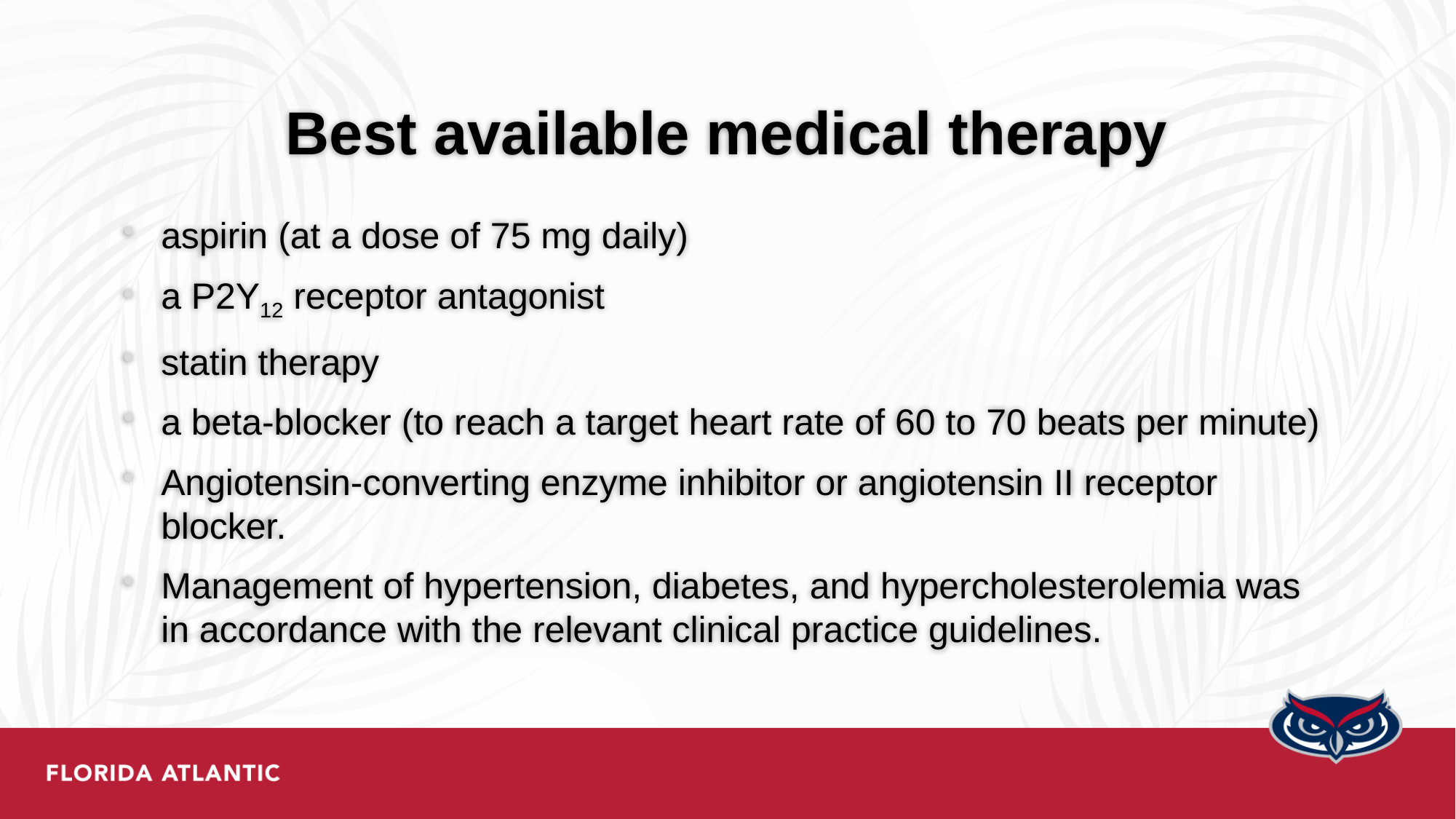

# Best available medical therapy
aspirin (at a dose of 75 mg daily)
a P2Y12 receptor antagonist
statin therapy
a beta-blocker (to reach a target heart rate of 60 to 70 beats per minute)
Angiotensin-converting enzyme inhibitor or angiotensin II receptor blocker.
Management of hypertension, diabetes, and hypercholesterolemia was in accordance with the relevant clinical practice guidelines.